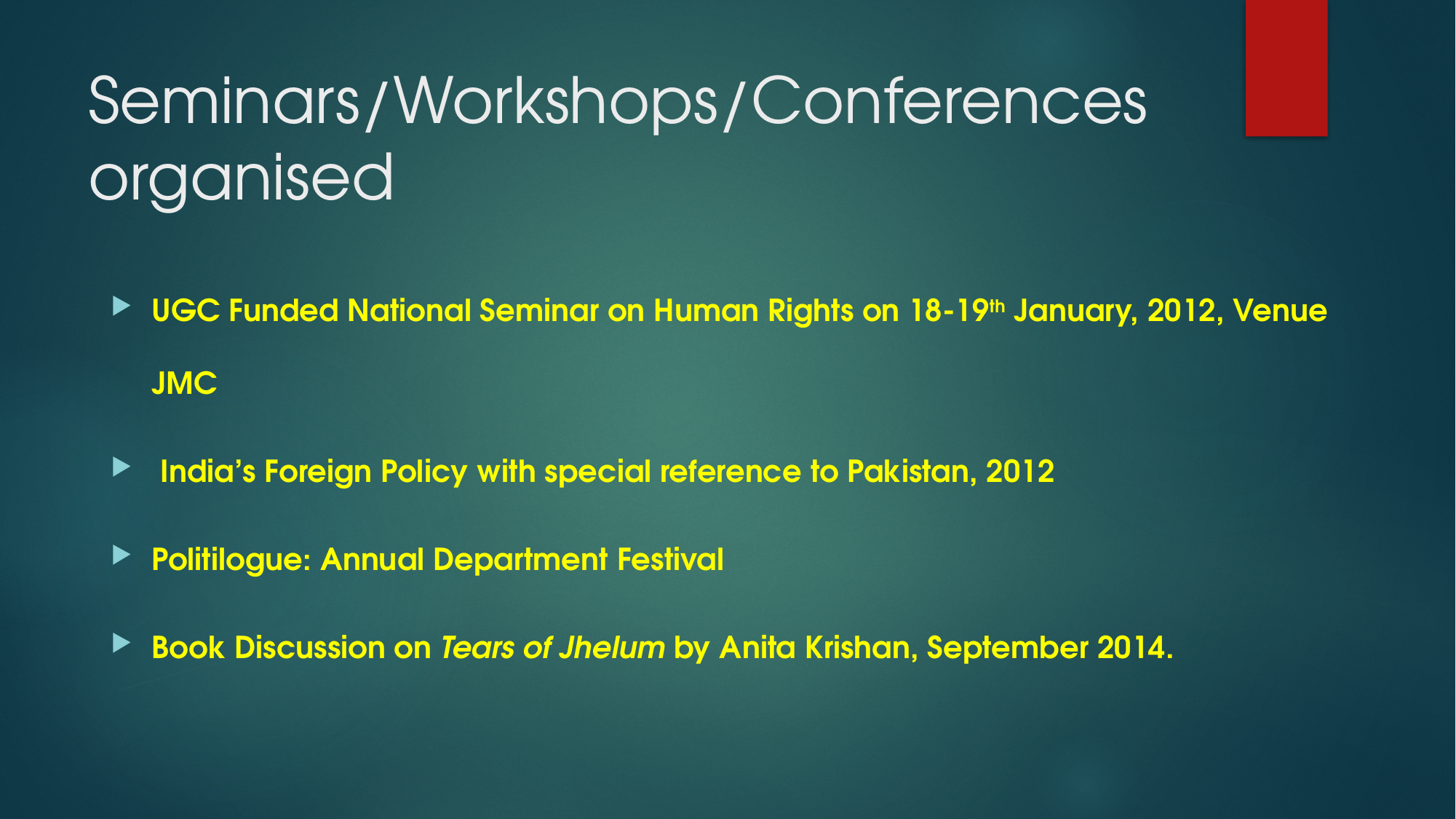

# Seminars/Workshops/Conferences organised
UGC Funded National Seminar on Human Rights on 18-19th January, 2012, Venue JMC
 India’s Foreign Policy with special reference to Pakistan, 2012
Politilogue: Annual Department Festival
Book Discussion on Tears of Jhelum by Anita Krishan, September 2014.